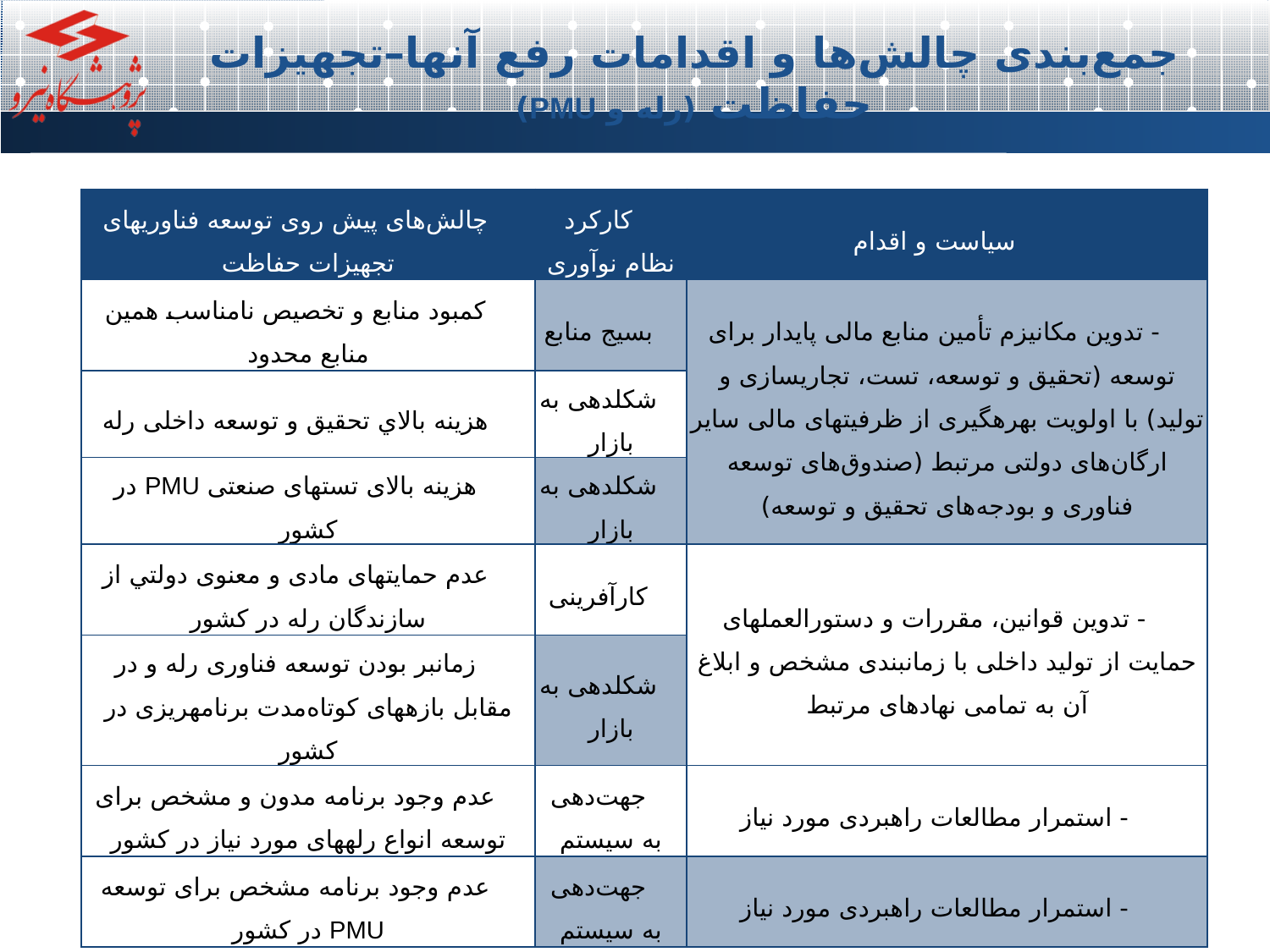

جمع‌بندی چالش‌ها و اقدامات رفع آنها–تجهیزات حفاظت (رله و PMU)
| چالش‌های پیش روی توسعه فناوری‎های تجهیزات حفاظت | کارکرد نظام نوآوری | سیاست و اقدام |
| --- | --- | --- |
| کمبود منابع و تخصیص نامناسب همین منابع محدود | بسیج منابع | - تدوین مکانیزم تأمین منابع مالی پایدار برای توسعه (تحقیق و توسعه، تست، تجاری‎سازی و تولید) با اولویت بهره‎گیری از ظرفیت‎های مالی سایر ارگان‌های دولتی مرتبط (صندوق‌های توسعه فناوری و بودجه‌های تحقیق و توسعه) |
| هزينه بالاي تحقيق و توسعه داخلی رله | شکل‎دهی به بازار |  |
| هزینه بالای تست‎های صنعتی PMU در کشور | شکل‎دهی به بازار |  |
| عدم حمايت‎های مادی و معنوی دولتي از سازندگان رله در کشور | کارآفرینی | - تدوین قوانین، مقررات و دستورالعمل‎های حمایت از تولید داخلی با زمان‎بندی مشخص و ابلاغ آن به تمامی نهادهای مرتبط |
| زمان‎بر بودن توسعه فناوری رله و در مقابل بازه‎های کوتاه‌مدت برنامه‎ریزی در کشور | شکل‎دهی به بازار |  |
| عدم وجود برنامه مدون و مشخص برای توسعه انواع رله‎های مورد نیاز در کشور | جهت‌دهی به سیستم | - استمرار مطالعات راهبردی مورد نیاز |
| عدم وجود برنامه مشخص برای توسعه PMU در کشور | جهت‌دهی به سیستم | - استمرار مطالعات راهبردی مورد نیاز |